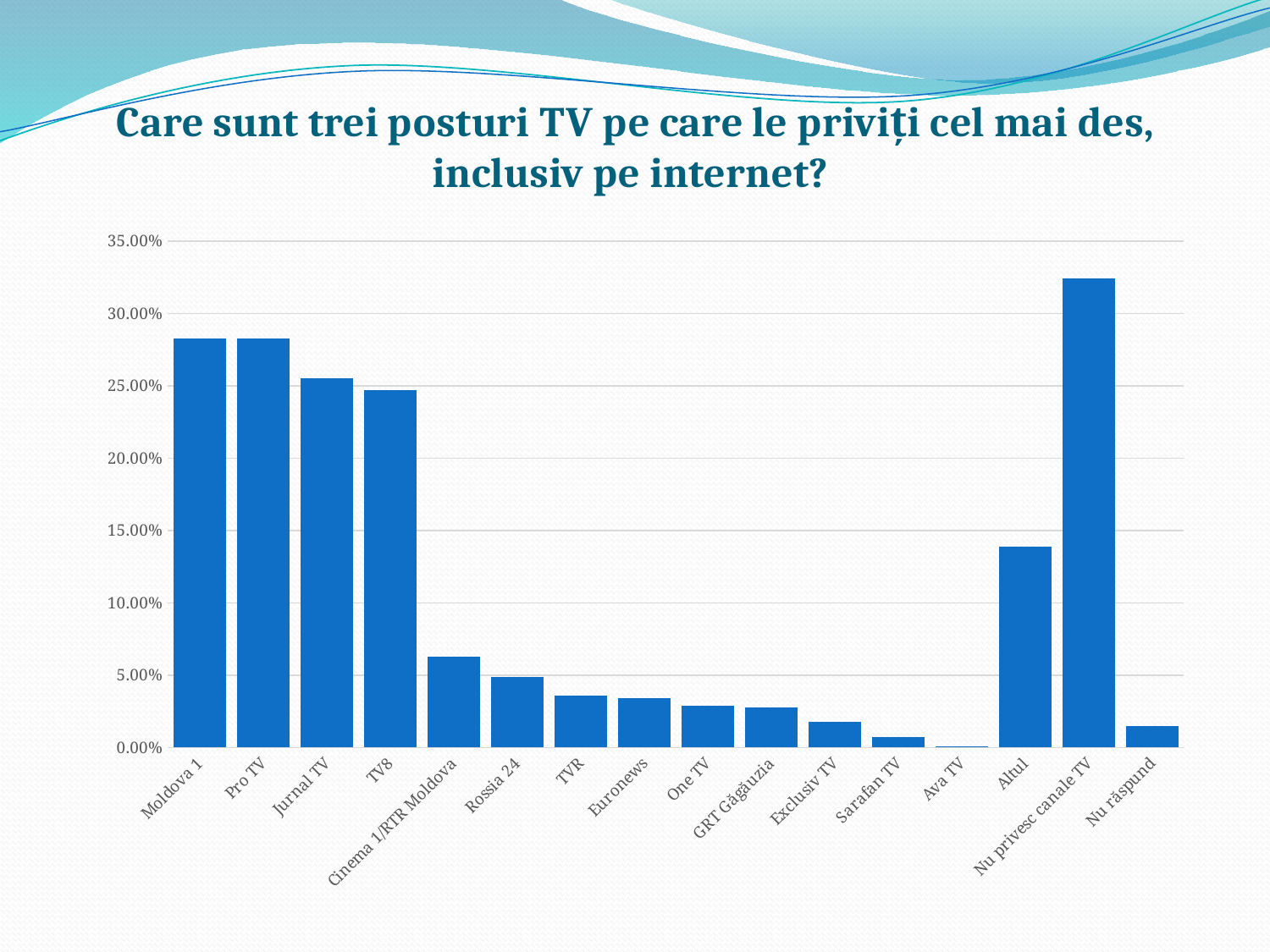

# Care sunt trei posturi TV pe care le priviți cel mai des, inclusiv pe internet?

[unsupported chart]

### Chart

| Category |  |
|---|---|
| Moldova 1 | 0.283 |
| Pro TV | 0.283 |
| Jurnal TV | 0.255 |
| TV8 | 0.247 |
| Cinema 1/RTR Moldova | 0.063 |
| Rossia 24 | 0.049 |
| TVR | 0.036 |
| Euronews | 0.034 |
| One TV | 0.028999999999999998 |
| GRT Găgăuzia | 0.027999999999999997 |
| Exclusiv TV | 0.018000000000000002 |
| Sarafan TV | 0.007 |
| Ava TV | 0.001 |
| Altul | 0.139 |
| Nu privesc canale TV | 0.324 |
| Nu răspund | 0.015 |